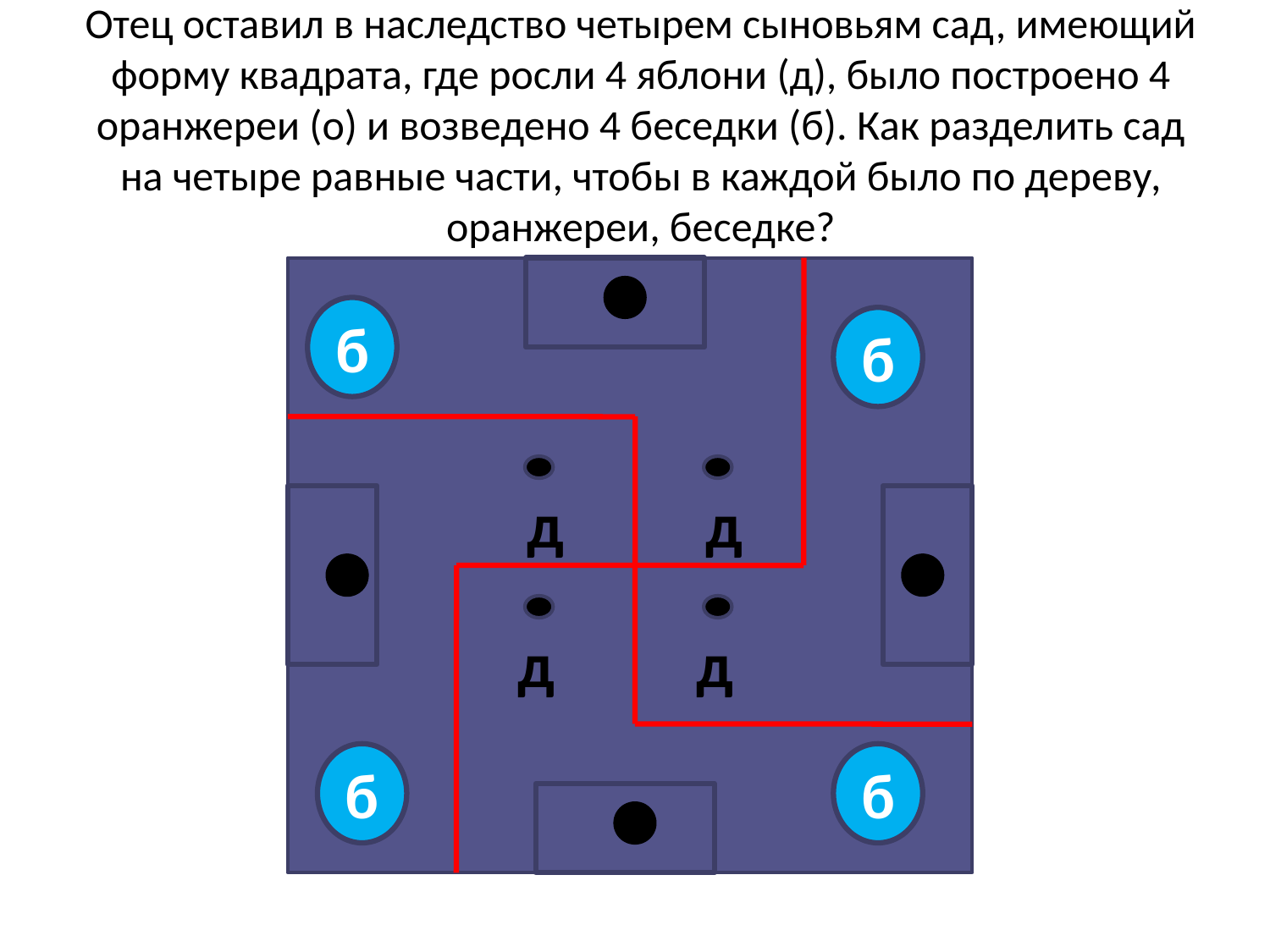

# Отец оставил в наследство четырем сыновьям сад, имеющий форму квадрата, где росли 4 яблони (д), было построено 4 оранжереи (о) и возведено 4 беседки (б). Как разделить сад на четыре равные части, чтобы в каждой было по дереву, оранжереи, беседке?

б
б

б
б

д
д
д
д